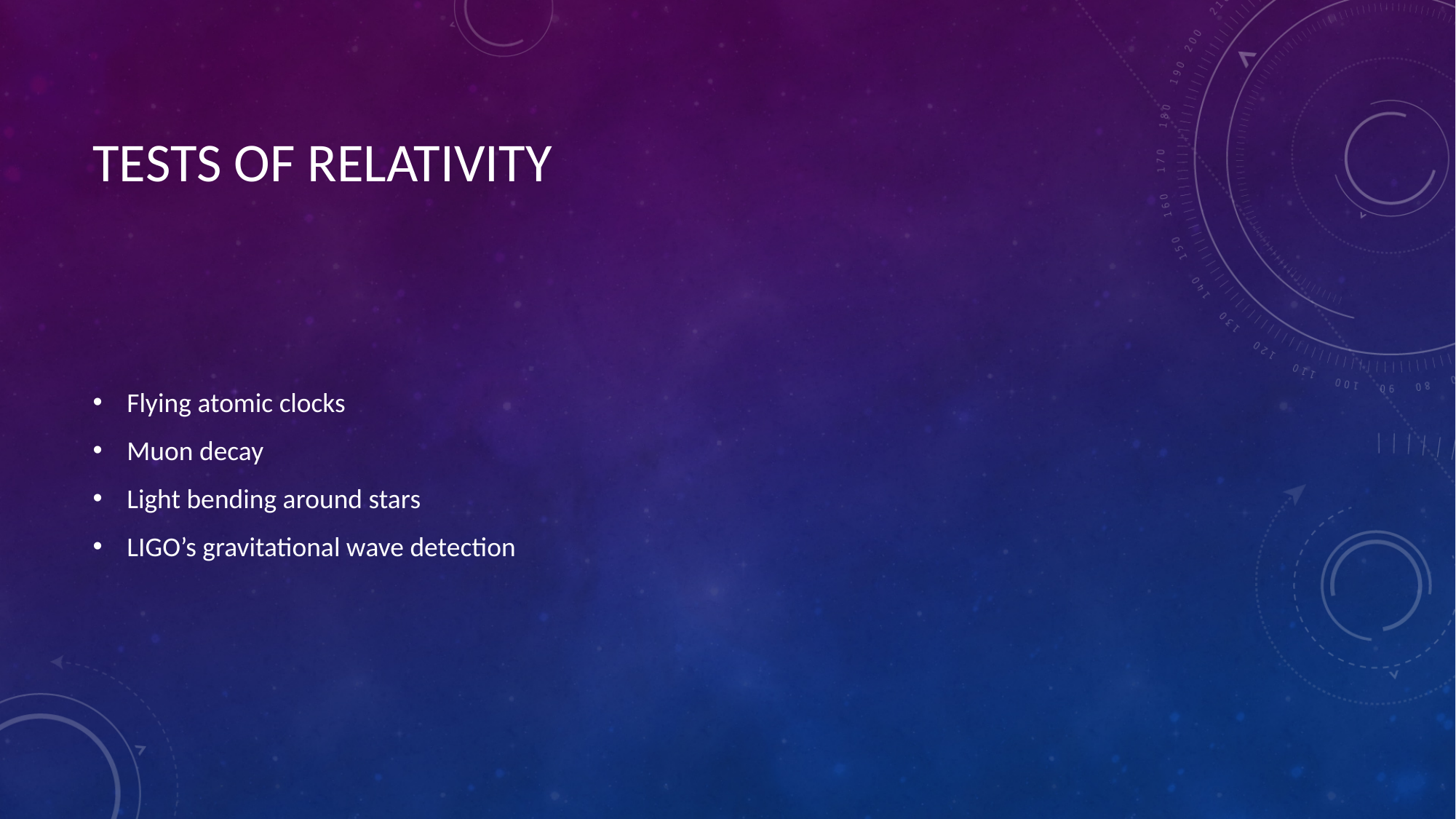

# Tests of relativity
Flying atomic clocks
Muon decay
Light bending around stars
LIGO’s gravitational wave detection